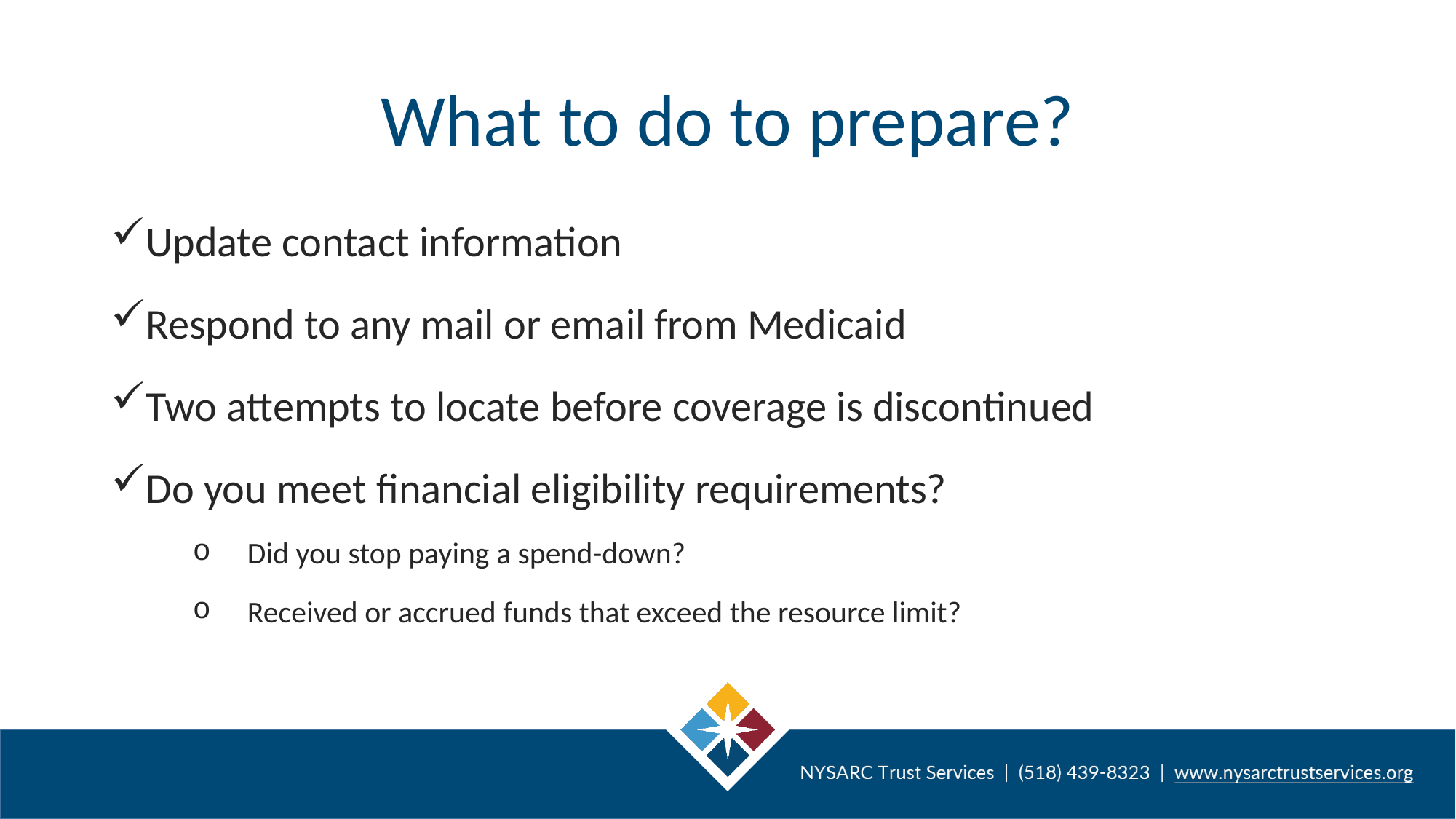

# What to do to prepare?
Update contact information
Respond to any mail or email from Medicaid
Two attempts to locate before coverage is discontinued
Do you meet financial eligibility requirements?
Did you stop paying a spend-down?
Received or accrued funds that exceed the resource limit?